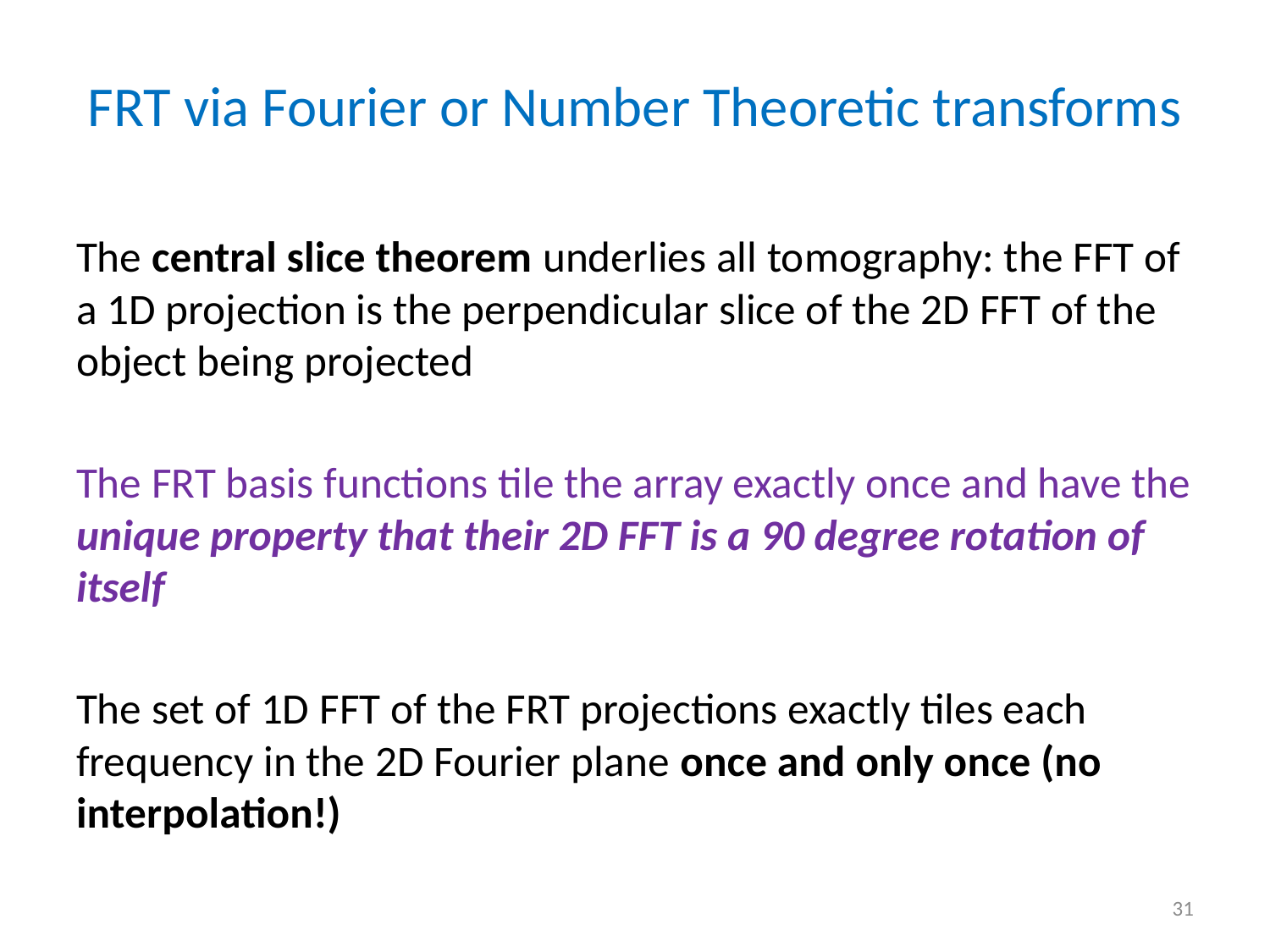

# FRT via Fourier or Number Theoretic transforms
The central slice theorem underlies all tomography: the FFT of a 1D projection is the perpendicular slice of the 2D FFT of the object being projected

The FRT basis functions tile the array exactly once and have the unique property that their 2D FFT is a 90 degree rotation of itself

The set of 1D FFT of the FRT projections exactly tiles each frequency in the 2D Fourier plane once and only once (no interpolation!)
31